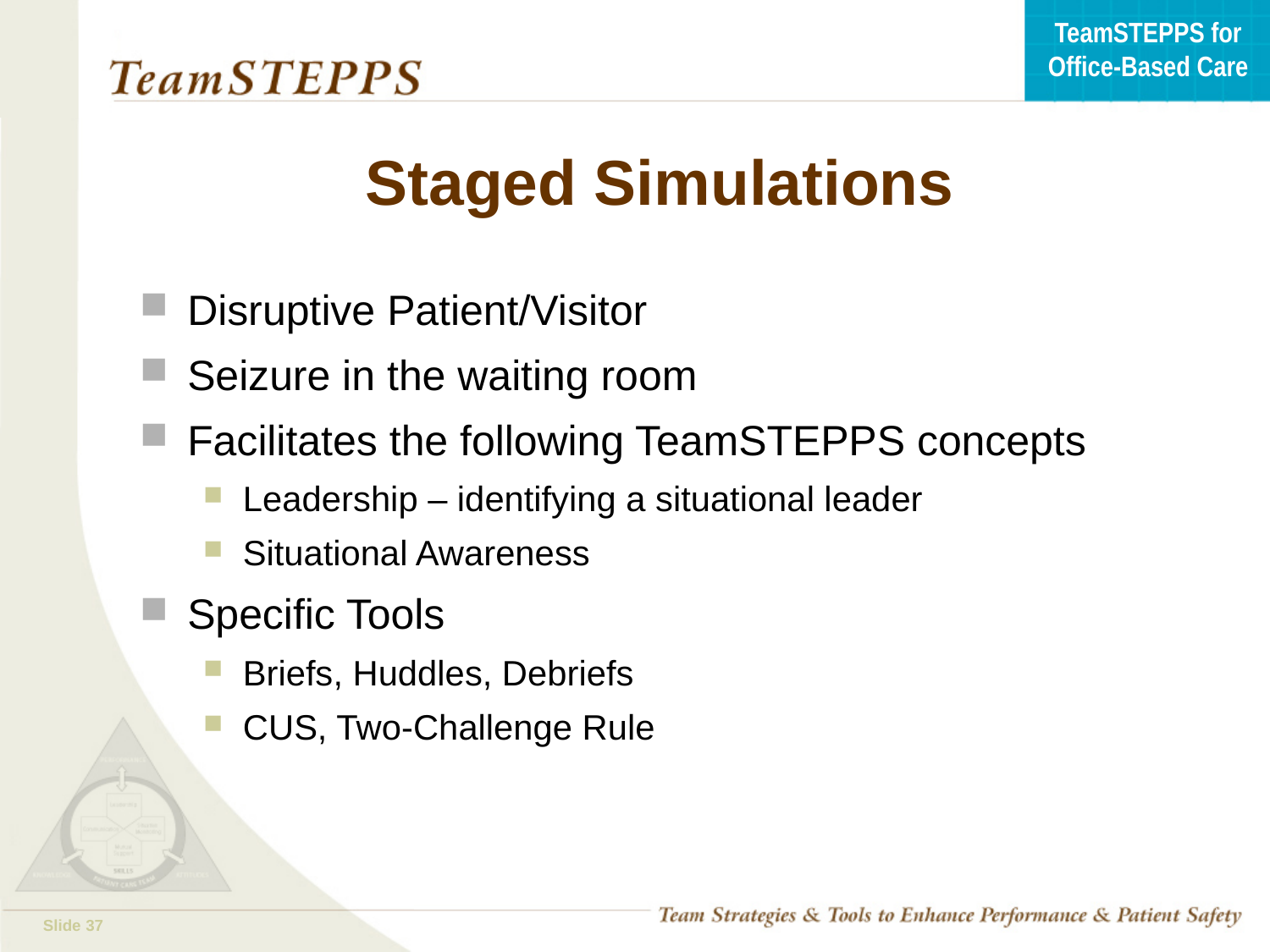

# Staged Simulations
Disruptive Patient/Visitor
Seizure in the waiting room
Facilitates the following TeamSTEPPS concepts
Leadership – identifying a situational leader
Situational Awareness
Specific Tools
Briefs, Huddles, Debriefs
CUS, Two-Challenge Rule